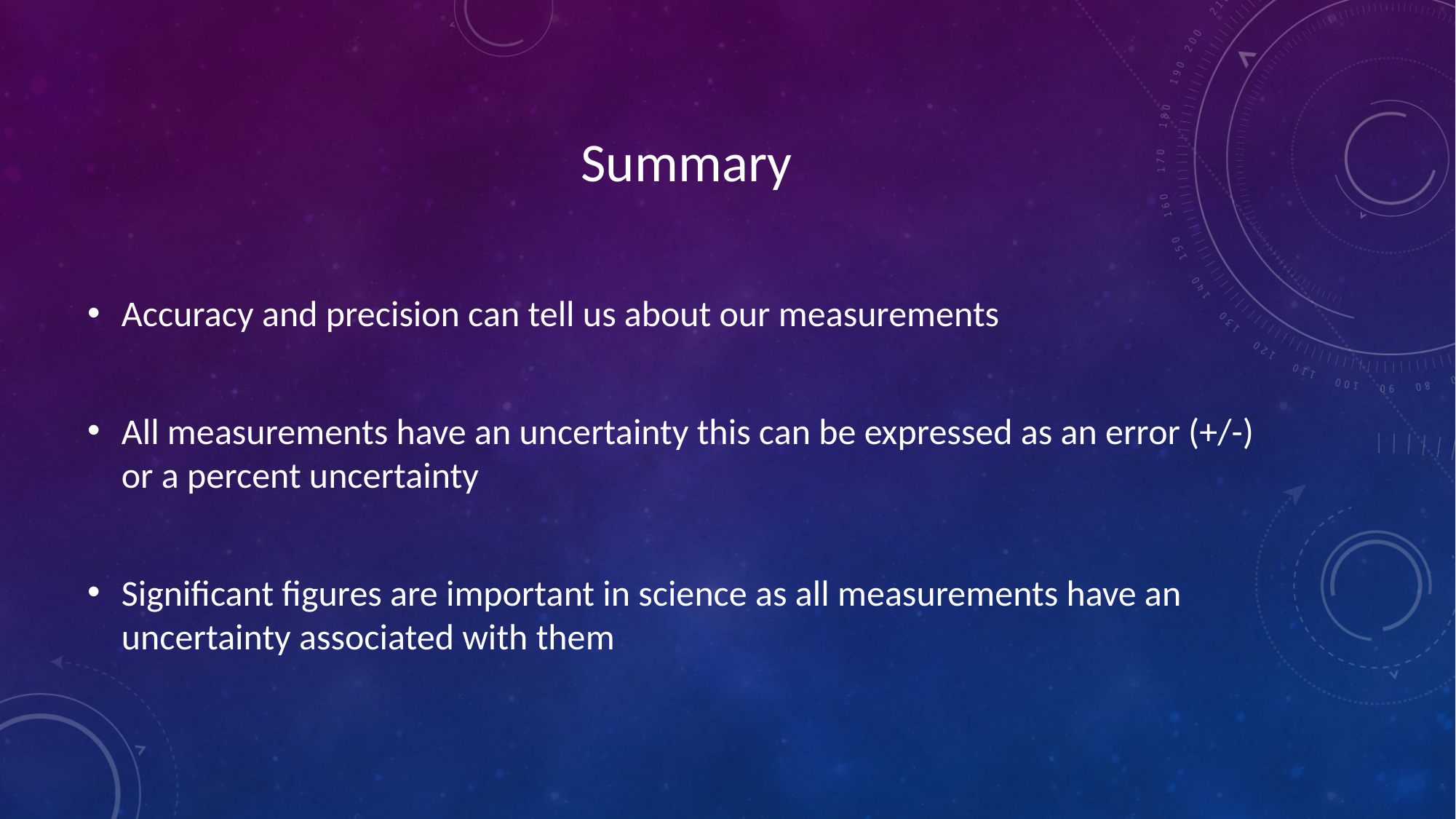

# Summary
Accuracy and precision can tell us about our measurements

All measurements have an uncertainty this can be expressed as an error (+/-) or a percent uncertainty

Significant figures are important in science as all measurements have an uncertainty associated with them